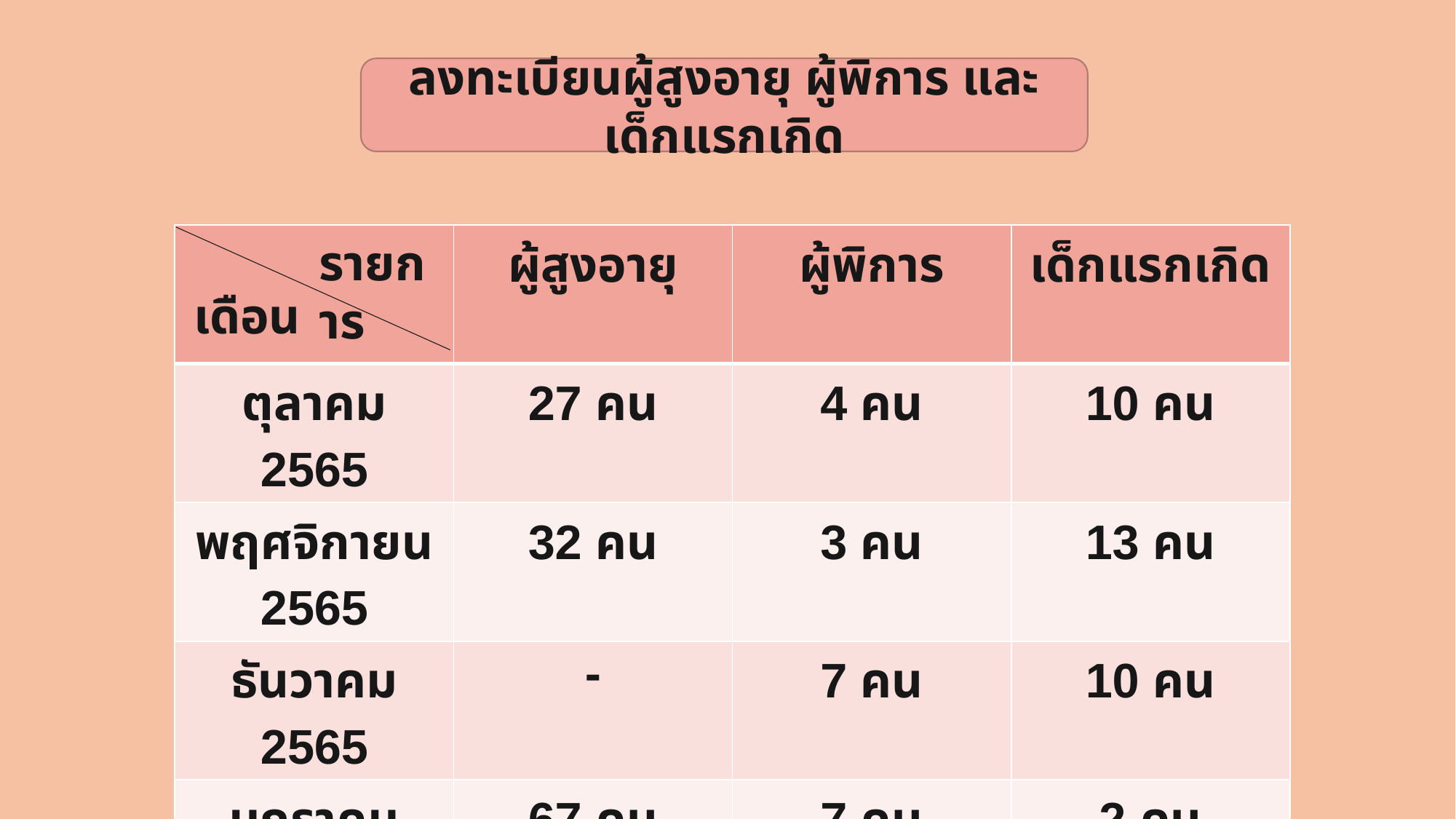

ลงทะเบียนผู้สูงอายุ ผู้พิการ และเด็กแรกเกิด
|  | ผู้สูงอายุ | ผู้พิการ | เด็กแรกเกิด |
| --- | --- | --- | --- |
| ตุลาคม 2565 | 27 คน | 4 คน | 10 คน |
| พฤศจิกายน 2565 | 32 คน | 3 คน | 13 คน |
| ธันวาคม 2565 | - | 7 คน | 10 คน |
| มกราคม 2566 | 67 คน | 7 คน | 2 คน |
รายการ
เดือน